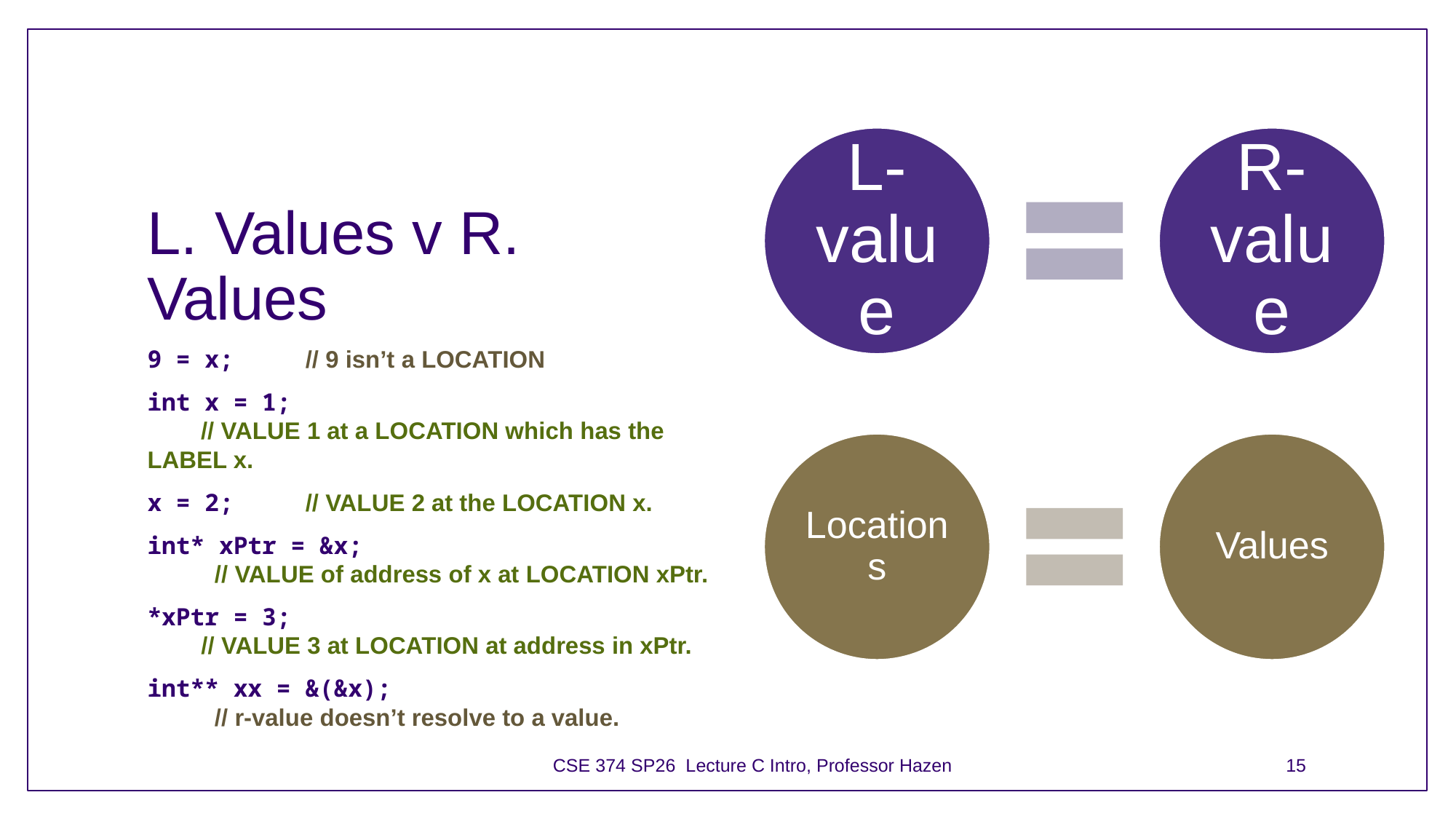

L-value

R-value
# L. Values v R. Values
9 = x;     // 9 isn’t a LOCATION
int x = 1;
        // VALUE 1 at a LOCATION which has the LABEL x.
x = 2;     // VALUE 2 at the LOCATION x.
int* xPtr = &x; 
          // VALUE of address of x at LOCATION xPtr.
*xPtr = 3; 
        // VALUE 3 at LOCATION at address in xPtr.
int** xx = &(&x);
          // r-value doesn’t resolve to a value.

Locations

Values
CSE 374 SP26  Lecture C Intro, Professor Hazen
15